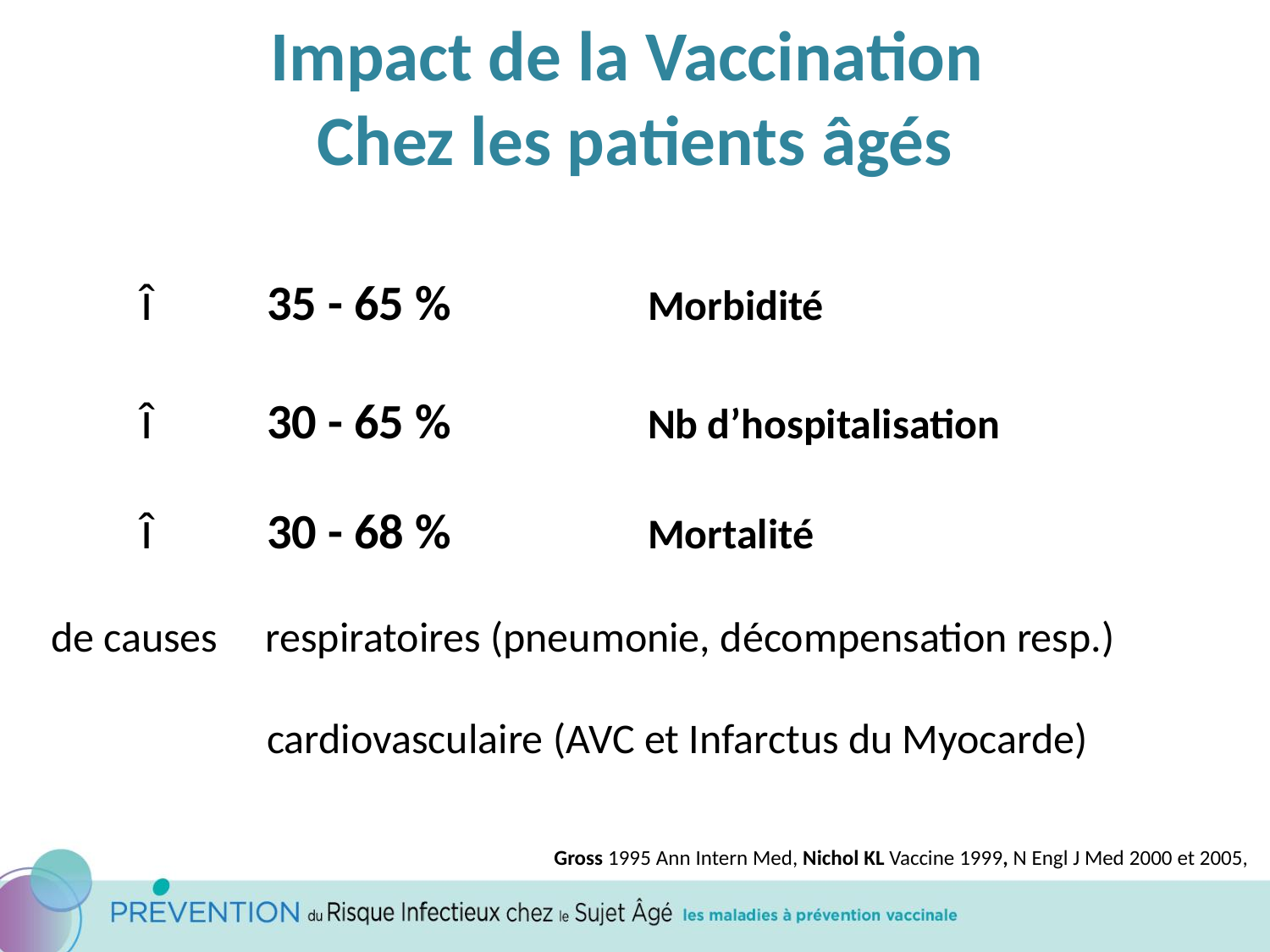

Impact de la Vaccination
Chez les patients âgés
	î	35 - 65 % 		Morbidité

	î	30 - 65 % 		Nb d’hospitalisation

	î 	30 - 68 % 		Mortalité

    de causes     respiratoires (pneumonie, décompensation resp.)

		cardiovasculaire (AVC et Infarctus du Myocarde)
Gross 1995 Ann Intern Med, Nichol KL Vaccine 1999, N Engl J Med 2000 et 2005,